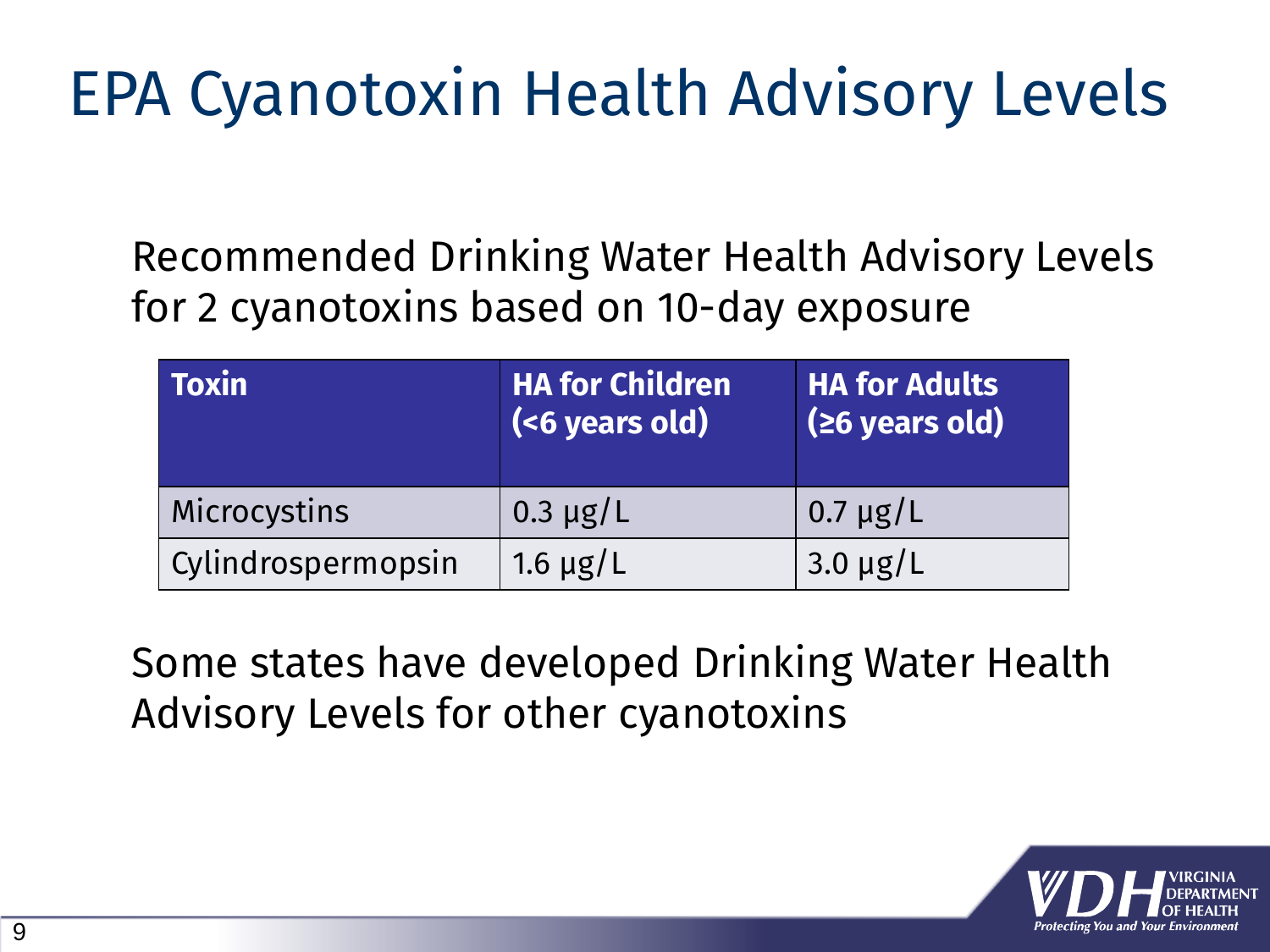

# EPA Cyanotoxin Health Advisory Levels
Recommended Drinking Water Health Advisory Levels for 2 cyanotoxins based on 10-day exposure

Some states have developed Drinking Water Health Advisory Levels for other cyanotoxins

| Toxin | HA for Children (<6 years old) | HA for Adults (≥6 years old) |
| --- | --- | --- |
| Microcystins | 0.3 µg/L | 0.7 µg/L |
| Cylindrospermopsin | 1.6 µg/L | 3.0 µg/L |